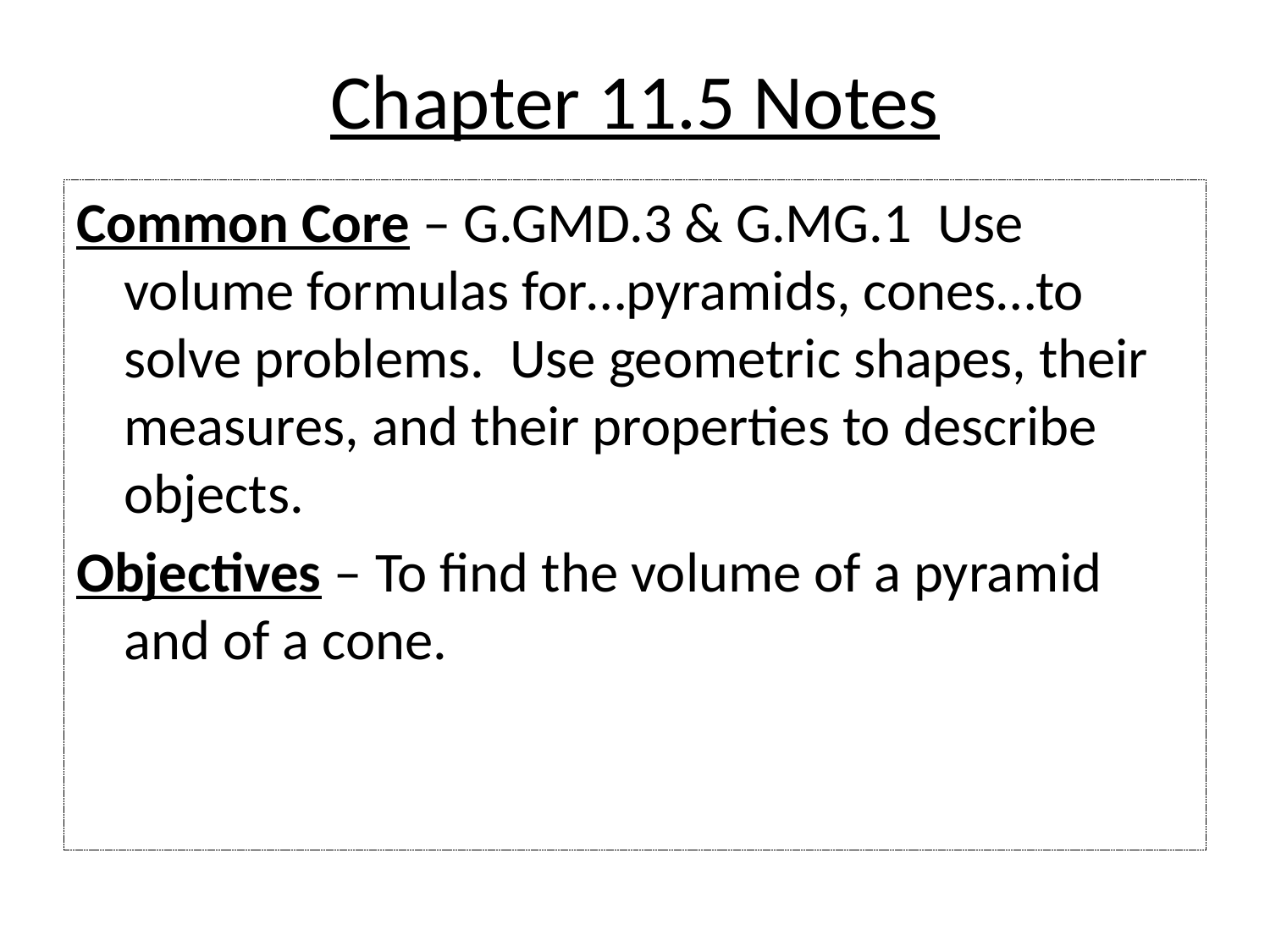

# Chapter 11.5 Notes
Common Core – G.GMD.3 & G.MG.1  Use volume formulas for…pyramids, cones…to solve problems.  Use geometric shapes, their measures, and their properties to describe objects.
Objectives – To find the volume of a pyramid and of a cone.